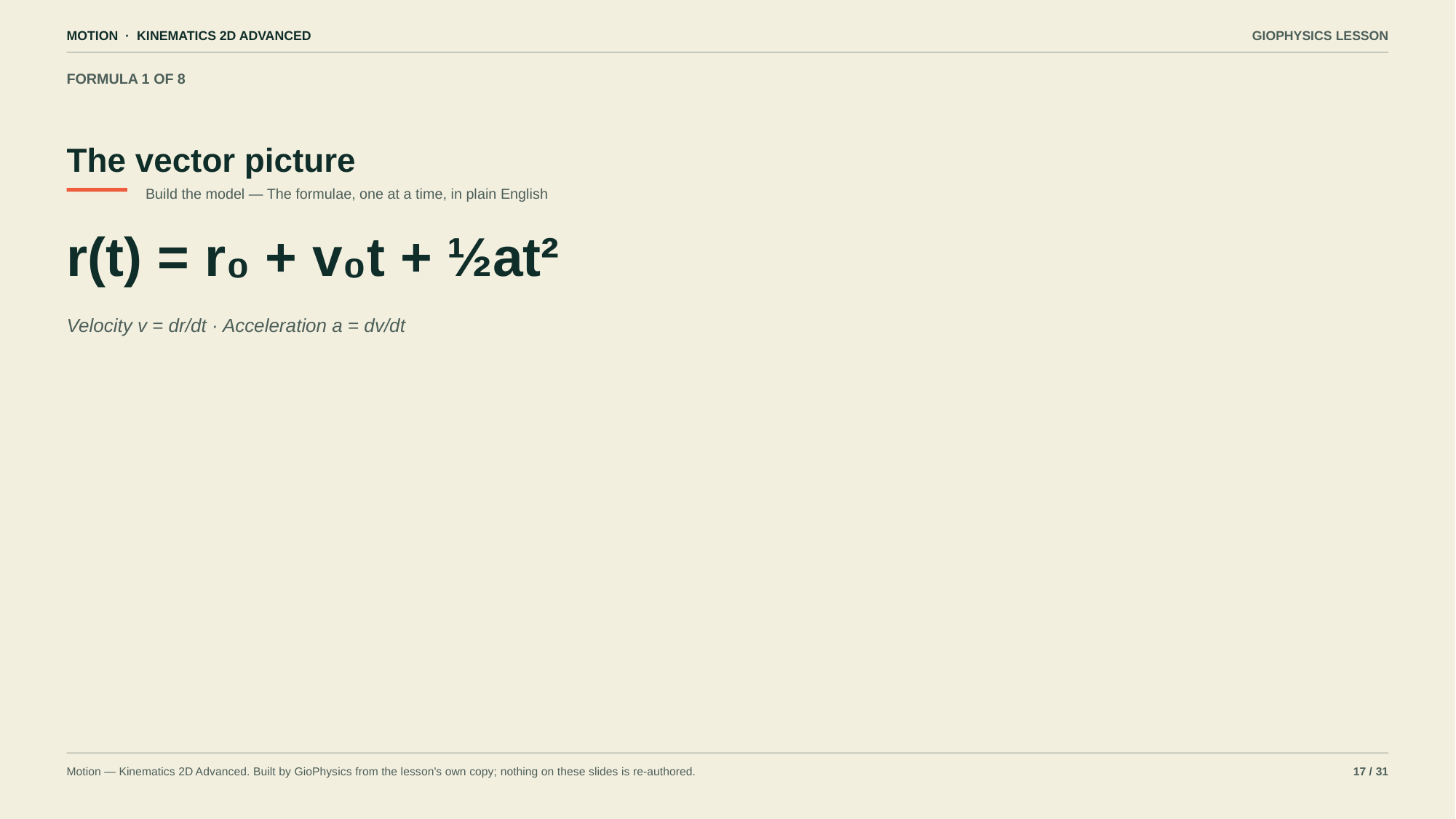

MOTION  ·  KINEMATICS 2D ADVANCED
GIOPHYSICS LESSON

FORMULA 1 OF 8
The vector picture
Build the model — The formulae, one at a time, in plain English

r(t) = r₀ + v₀t + ½at²
Velocity v = dr/dt · Acceleration a = dv/dt

Motion — Kinematics 2D Advanced. Built by GioPhysics from the lesson's own copy; nothing on these slides is re-authored.
17 / 31